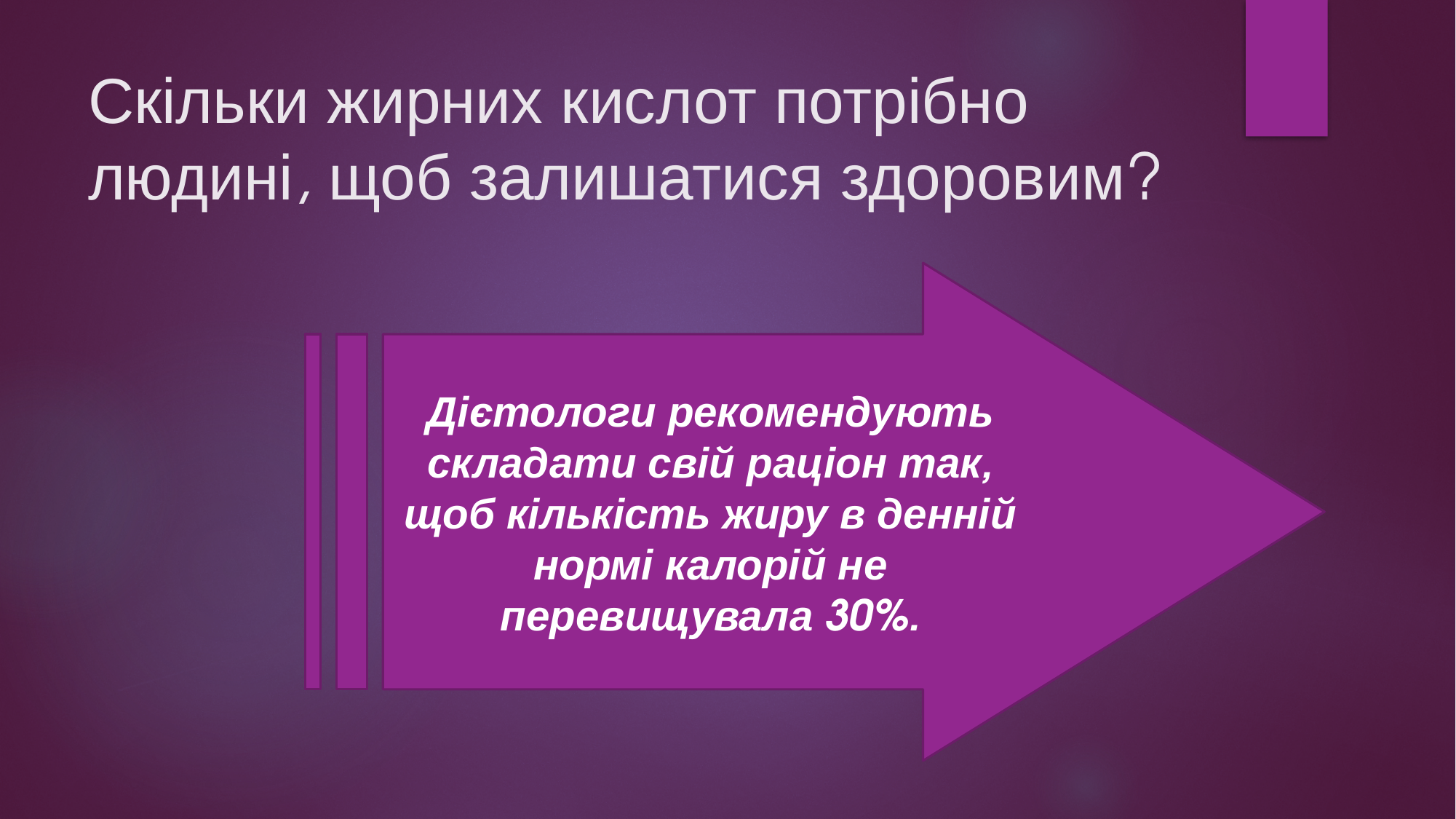

# Скільки жирних кислот потрібно людині, щоб залишатися здоровим?
Дієтологи рекомендують складати свій раціон так, щоб кількість жиру в денній нормі калорій не перевищувала 30%.